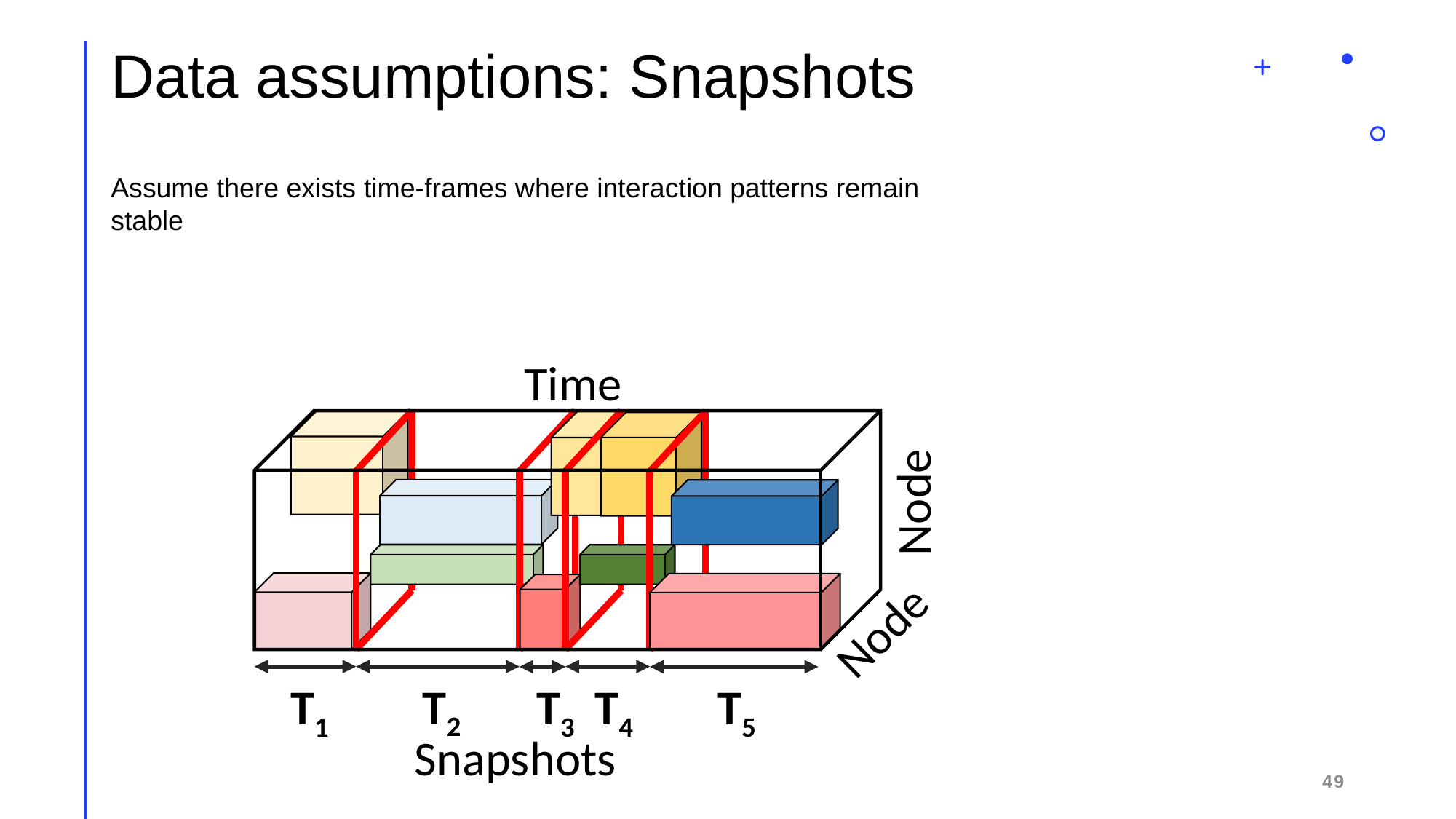

Data assumptions: Snapshots
Assume there exists time-frames where interaction patterns remain stable
Time

Node
Node
T2
T3
T4
T1
T5
Snapshots
49